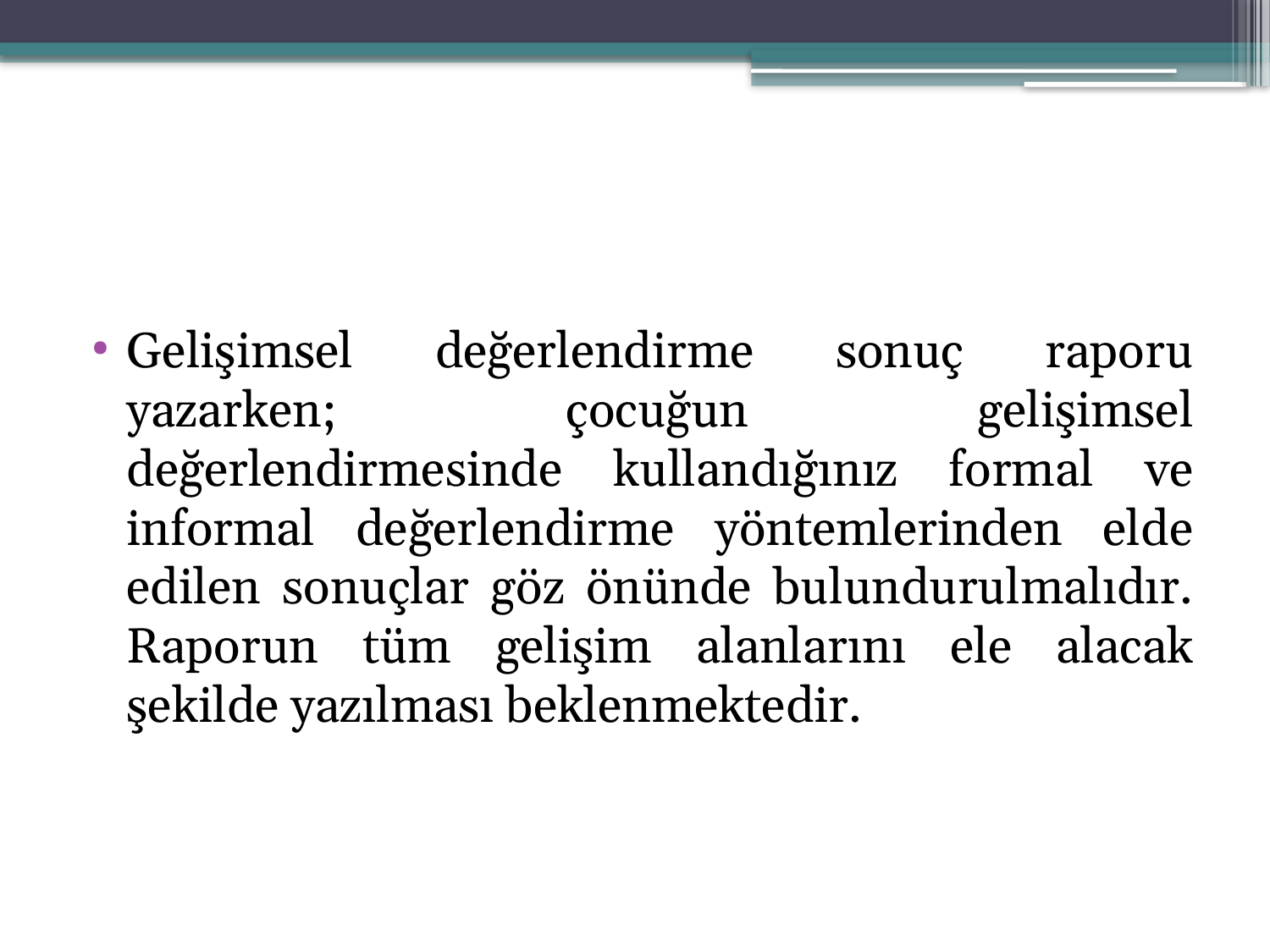

#
Gelişimsel değerlendirme sonuç raporu yazarken; çocuğun gelişimsel değerlendirmesinde kullandığınız formal ve informal değerlendirme yöntemlerinden elde edilen sonuçlar göz önünde bulundurulmalıdır. Raporun tüm gelişim alanlarını ele alacak şekilde yazılması beklenmektedir.